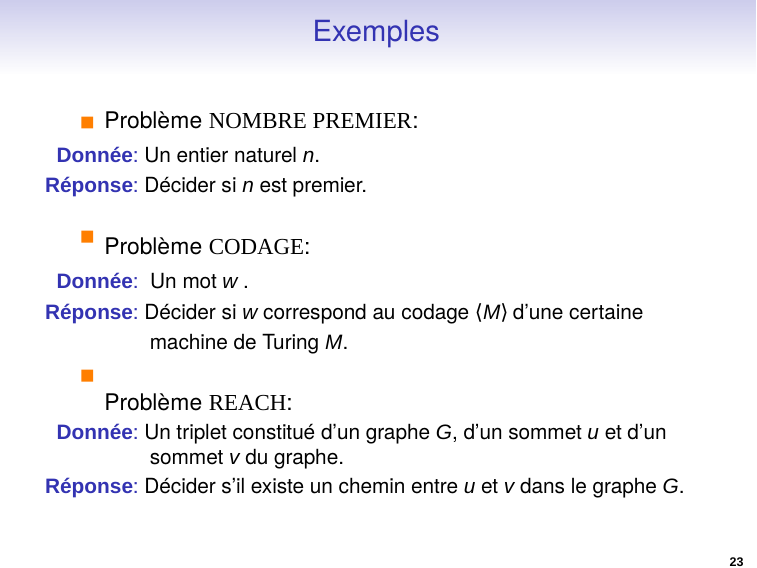

# Exemples
Problème NOMBRE PREMIER:
Donnée: Un entier naturel n.
Réponse: Décider si n est premier.

Problème CODAGE:
Donnée:  Un mot w .
Réponse: Décider si w correspond au codage ⟨M⟩ d’une certaine  machine de Turing M.

Problème REACH:
Donnée: Un triplet constitué d’un graphe G, d’un sommet u et d’un  sommet v du graphe.
Réponse: Décider s’il existe un chemin entre u et v dans le graphe G.

23